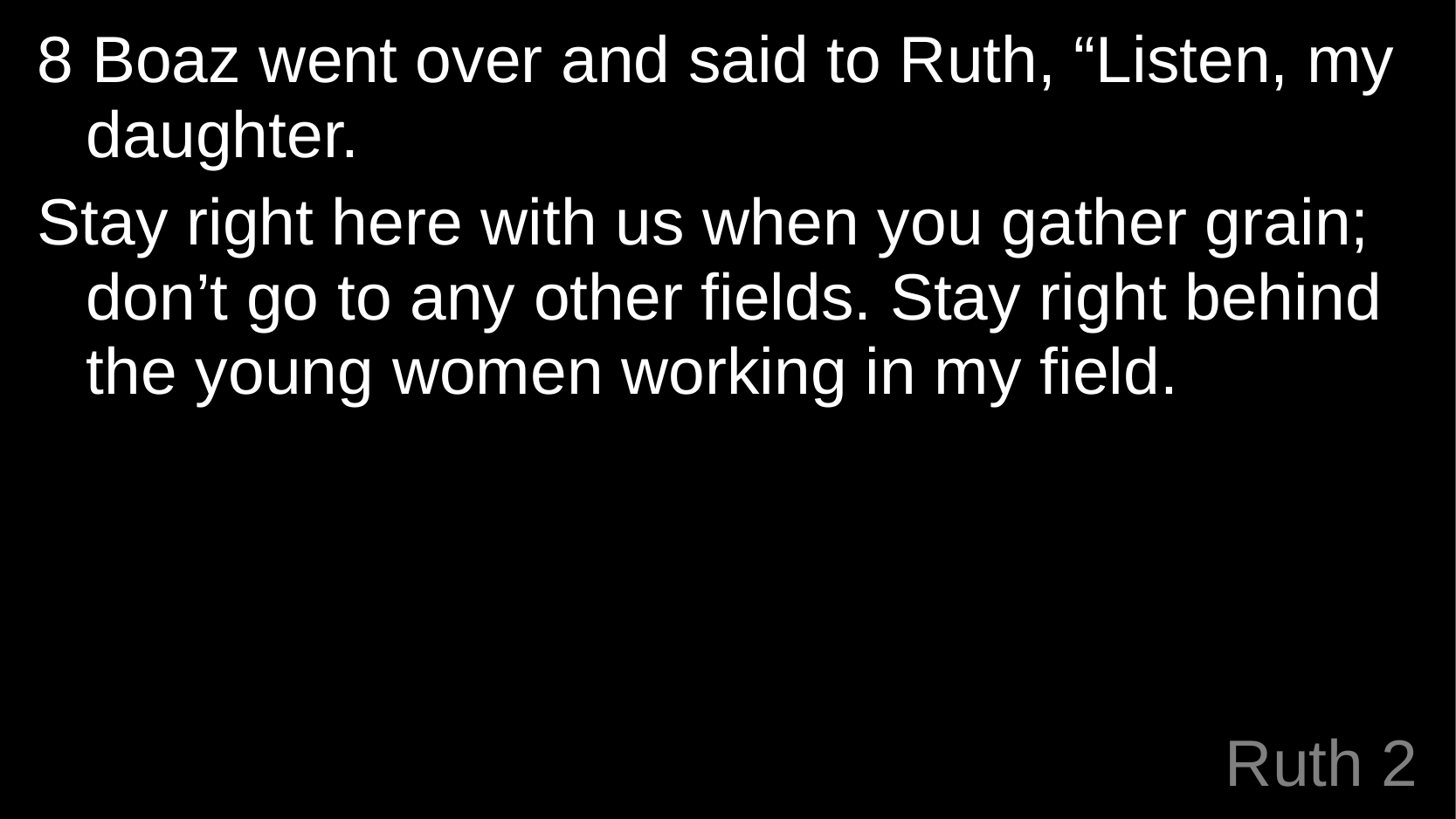

8 Boaz went over and said to Ruth, “Listen, my daughter.
Stay right here with us when you gather grain; don’t go to any other fields. Stay right behind the young women working in my field.

# Ruth 2